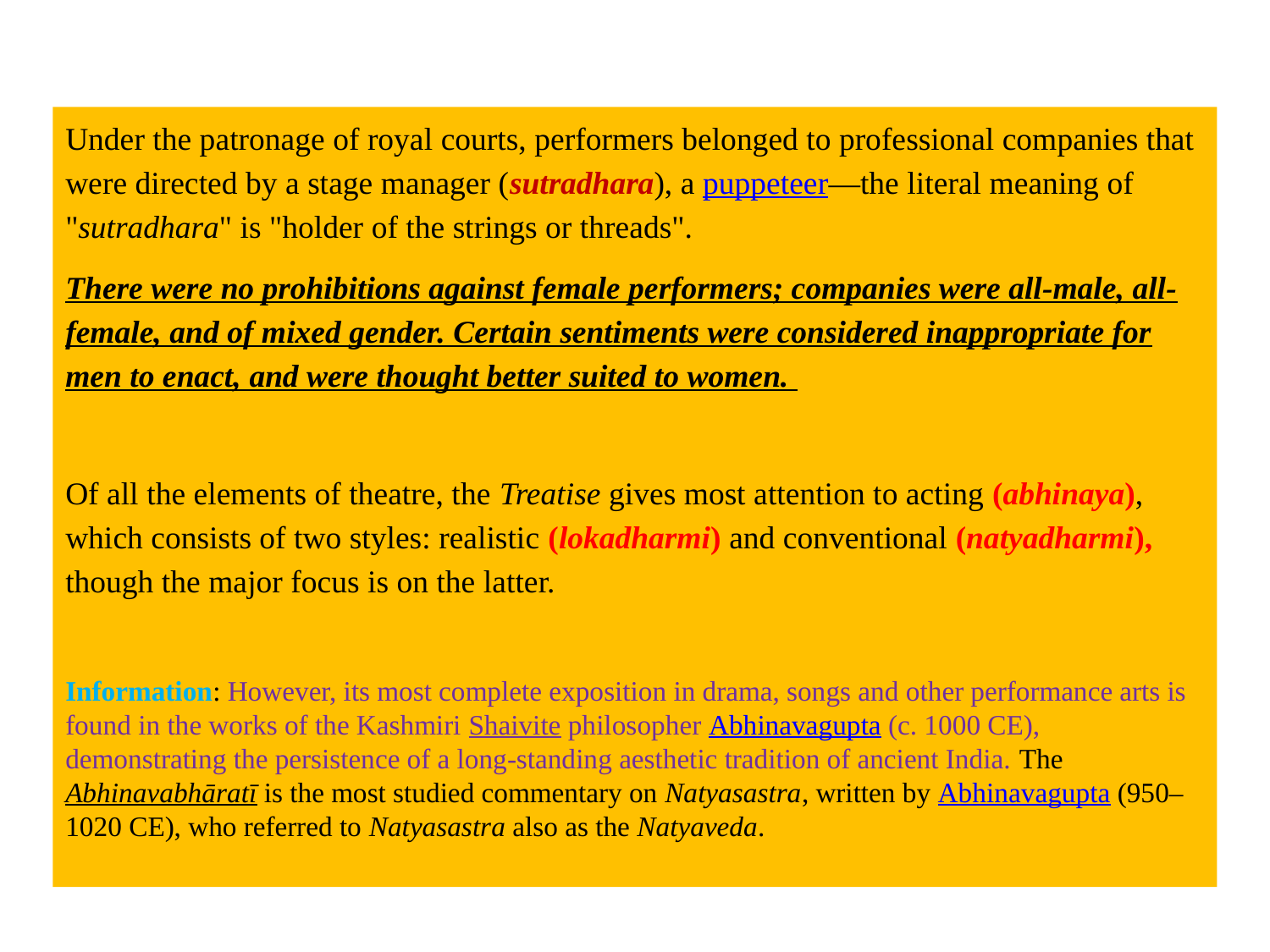

Under the patronage of royal courts, performers belonged to professional companies that were directed by a stage manager (sutradhara), a puppeteer—the literal meaning of "sutradhara" is "holder of the strings or threads".
There were no prohibitions against female performers; companies were all-male, all-female, and of mixed gender. Certain sentiments were considered inappropriate for men to enact, and were thought better suited to women.

Of all the elements of theatre, the Treatise gives most attention to acting (abhinaya), which consists of two styles: realistic (lokadharmi) and conventional (natyadharmi), though the major focus is on the latter.

Information: However, its most complete exposition in drama, songs and other performance arts is found in the works of the Kashmiri Shaivite philosopher Abhinavagupta (c. 1000 CE), demonstrating the persistence of a long-standing aesthetic tradition of ancient India. The Abhinavabhāratī is the most studied commentary on Natyasastra, written by Abhinavagupta (950–1020 CE), who referred to Natyasastra also as the Natyaveda.